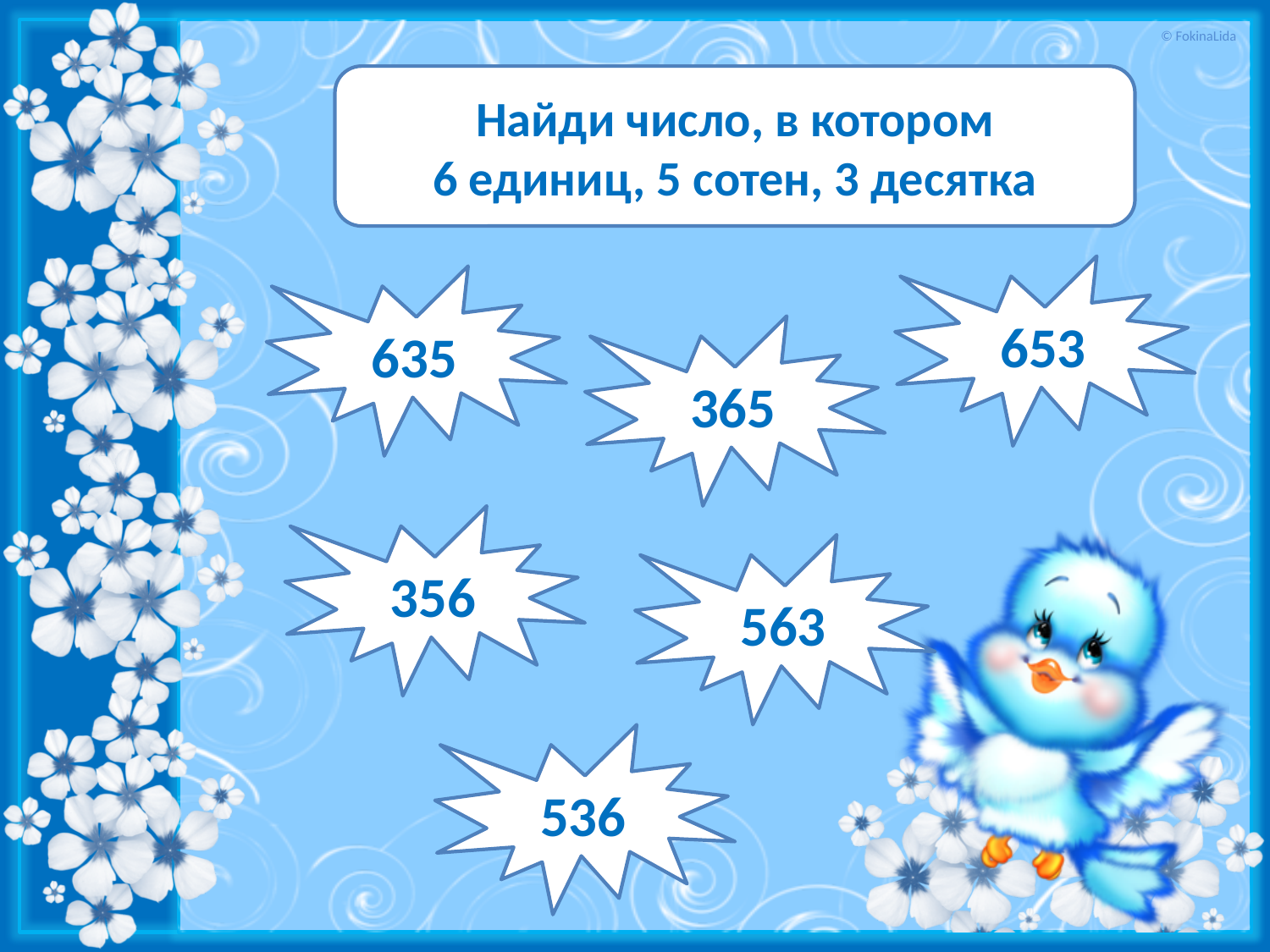

Найди число, в котором
6 единиц, 5 сотен, 3 десятка
653
635
365
356
563
536